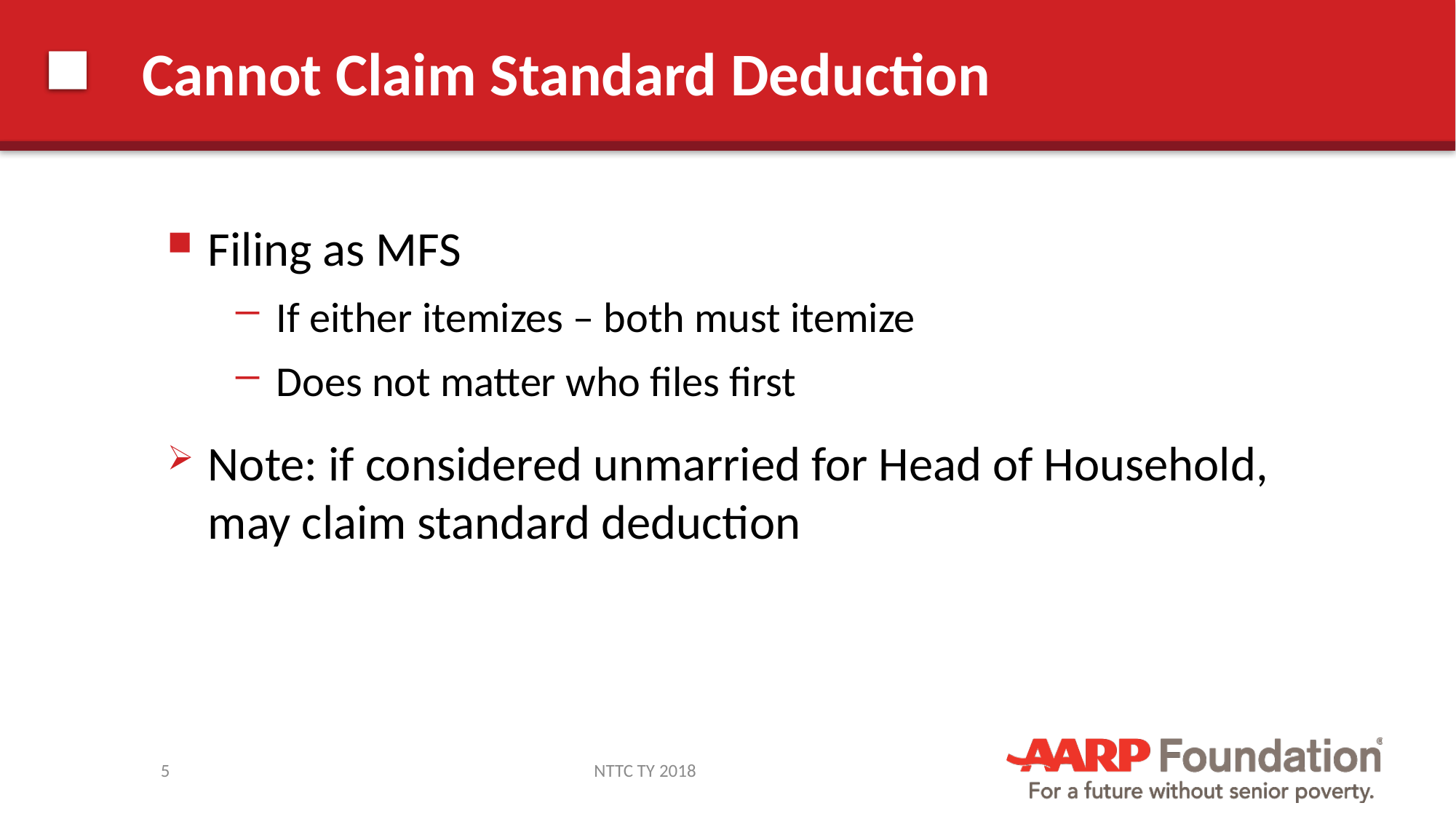

# Cannot Claim Standard Deduction
Filing as MFS
If either itemizes – both must itemize
Does not matter who files first
Note: if considered unmarried for Head of Household, may claim standard deduction
5
NTTC TY 2018